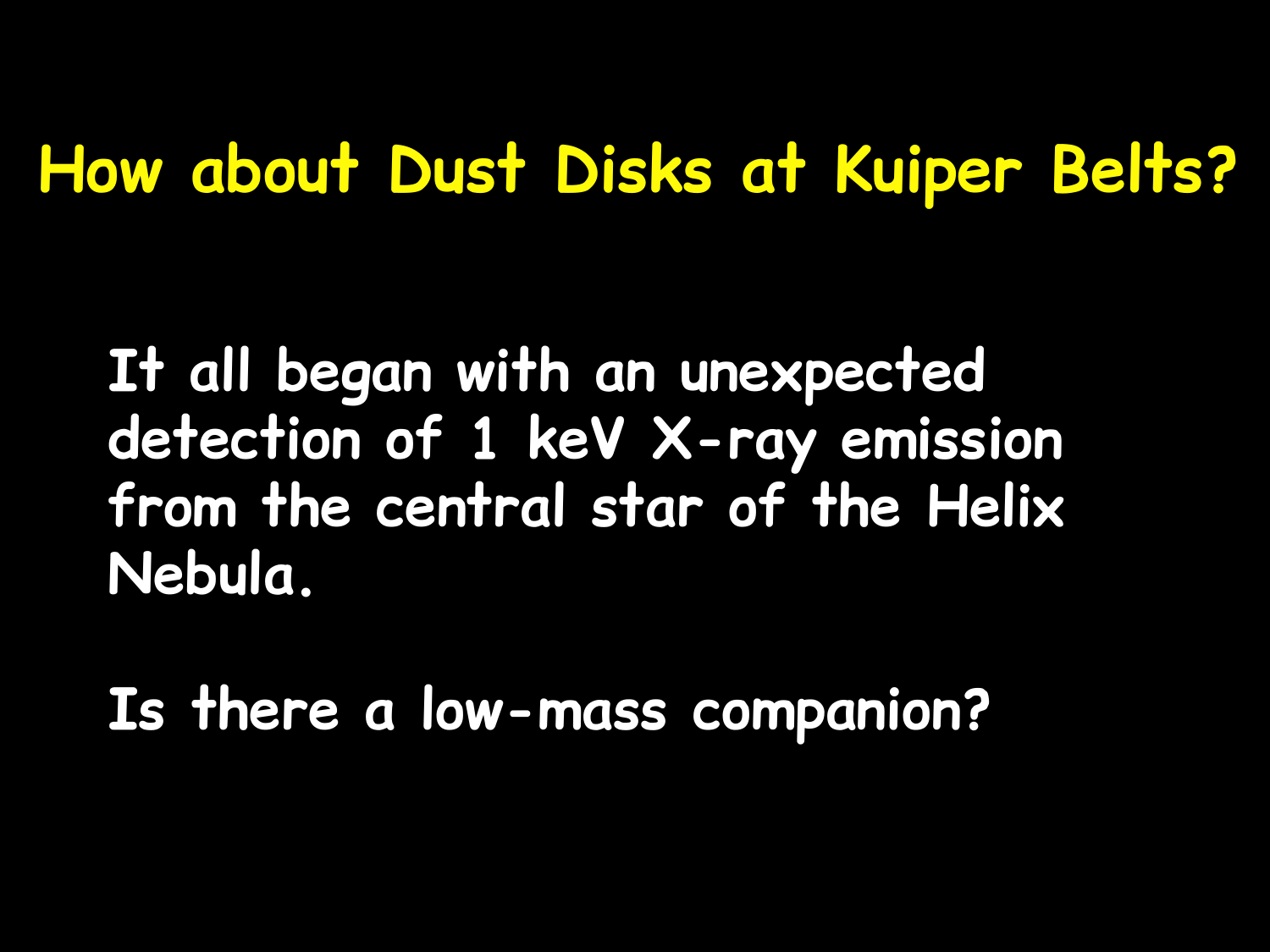

How about Dust Disks at Kuiper Belts?
It all began with an unexpected
detection of 1 keV X-ray emission
from the central star of the Helix
Nebula.

Is there a low-mass companion?